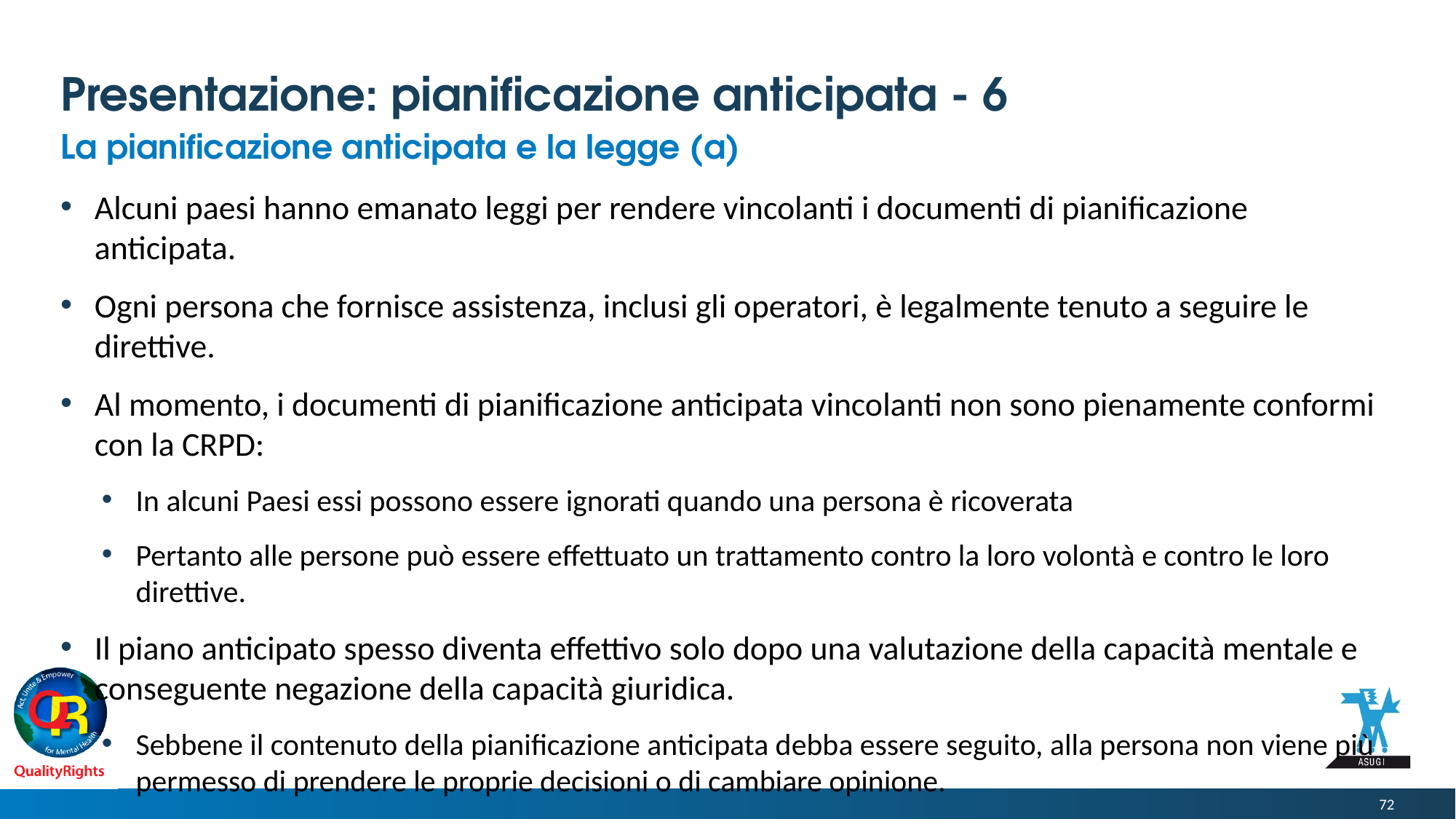

# Presentazione: pianificazione anticipata - 6
La pianificazione anticipata e la legge (a)
Alcuni paesi hanno emanato leggi per rendere vincolanti i documenti di pianificazione anticipata.
Ogni persona che fornisce assistenza, inclusi gli operatori, è legalmente tenuto a seguire le direttive.
Al momento, i documenti di pianificazione anticipata vincolanti non sono pienamente conformi con la CRPD:
In alcuni Paesi essi possono essere ignorati quando una persona è ricoverata
Pertanto alle persone può essere effettuato un trattamento contro la loro volontà e contro le loro direttive.
Il piano anticipato spesso diventa effettivo solo dopo una valutazione della capacità mentale e conseguente negazione della capacità giuridica.
Sebbene il contenuto della pianificazione anticipata debba essere seguito, alla persona non viene più permesso di prendere le proprie decisioni o di cambiare opinione.

72